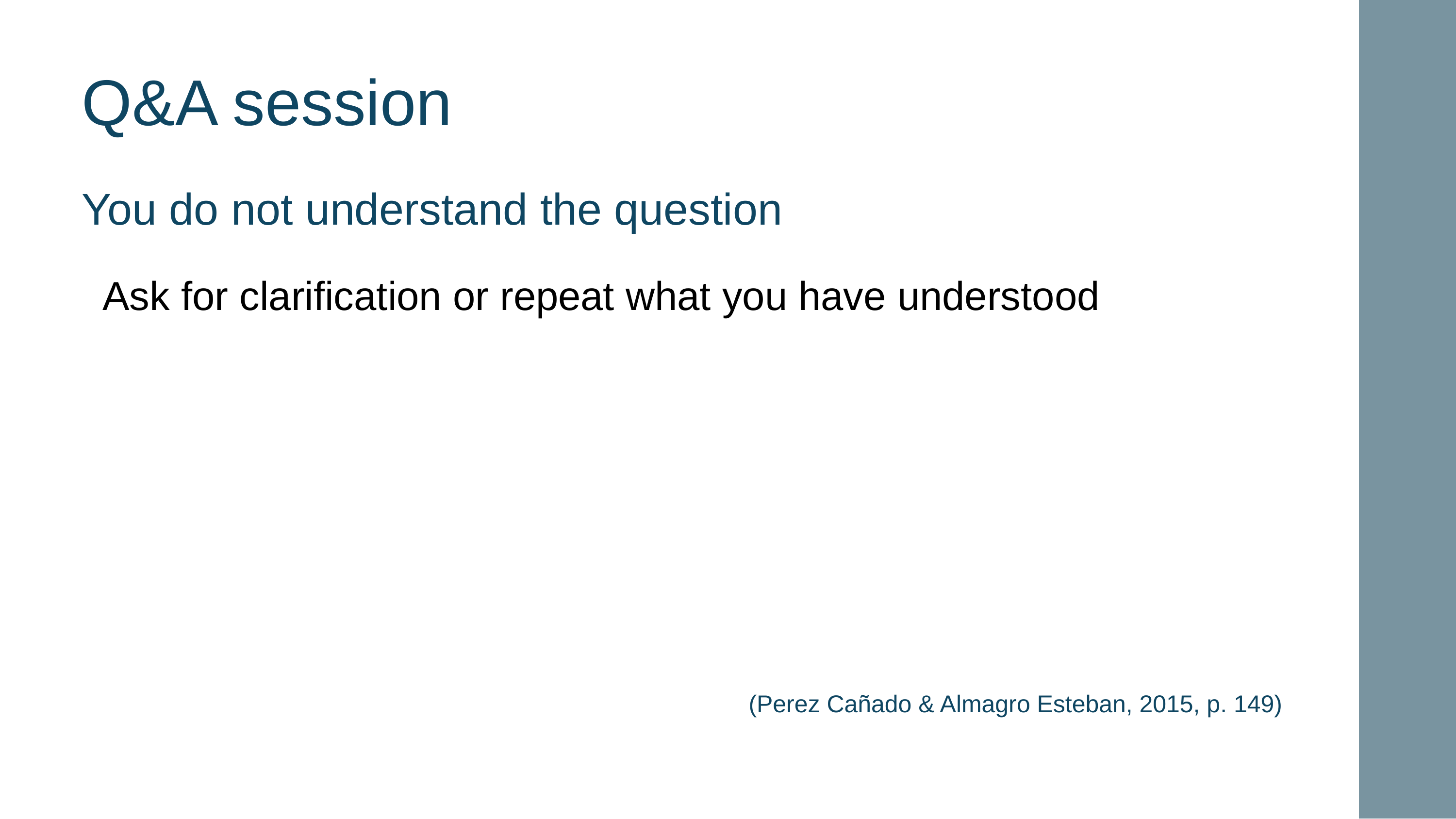

Q&A session
You do not understand the question

Ask for clarification or repeat what you have understood
(Perez Cañado & Almagro Esteban, 2015, p. 149)